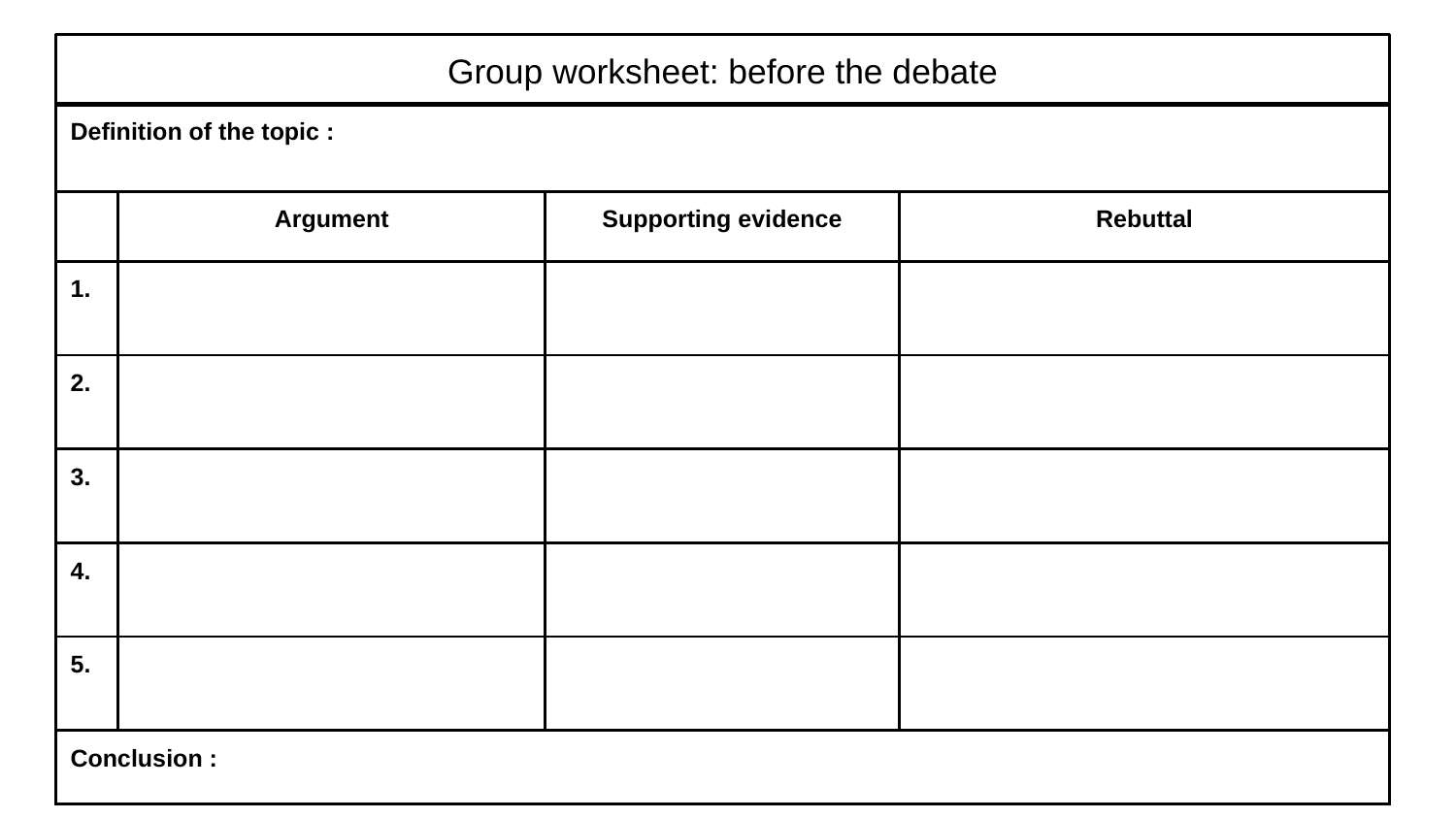

Group worksheet: before the debate
| Definition of the topic : |  |  |  |
| --- | --- | --- | --- |
|  | Argument | Supporting evidence | Rebuttal |
| 1. |  |  |  |
| 2. |  |  |  |
| 3. |  |  |  |
| 4. |  |  |  |
| 5. |  |  |  |
| Conclusion : |  |  |  |